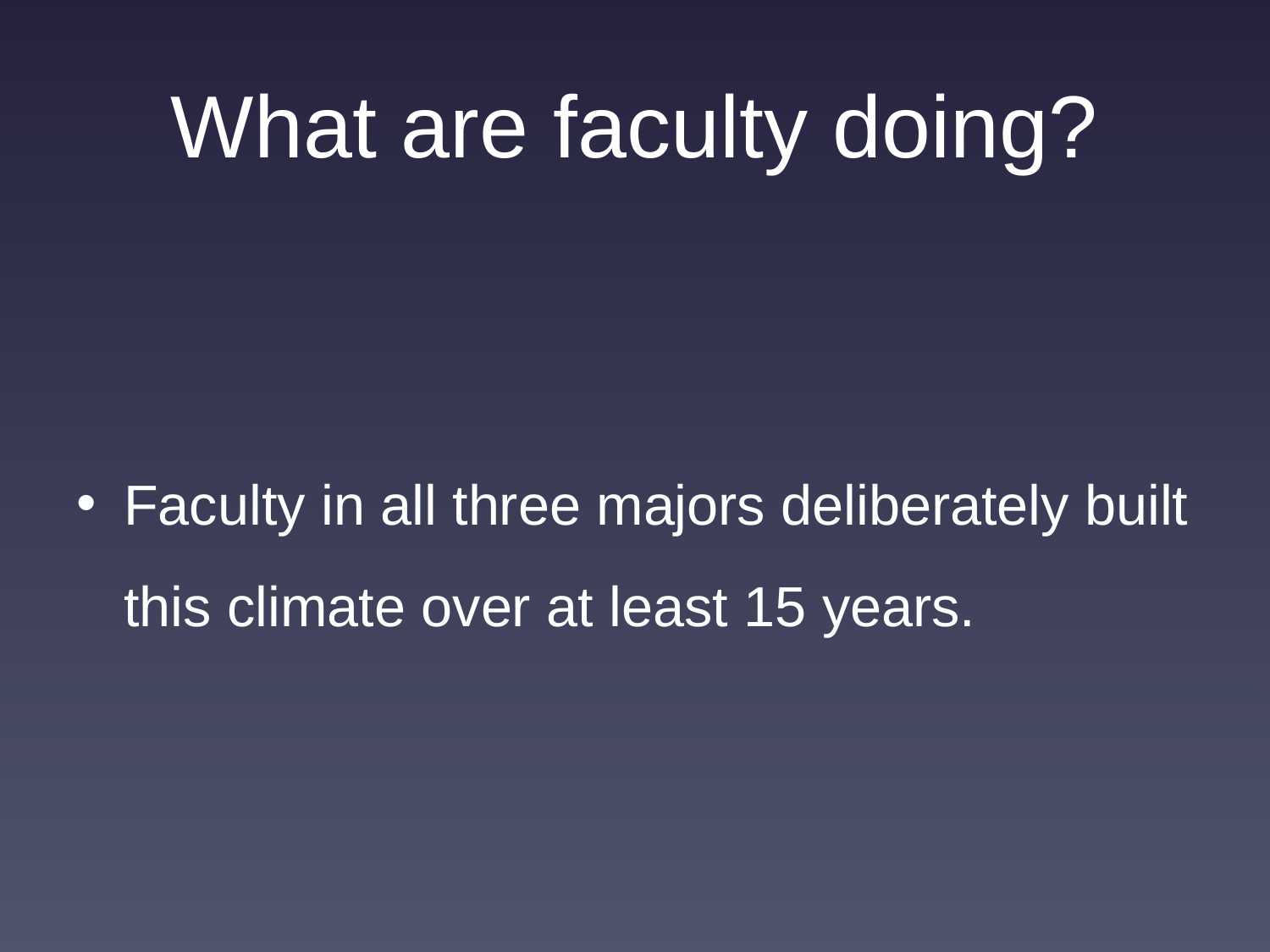

# What are faculty doing?
Faculty in all three majors deliberately built this climate over at least 15 years.